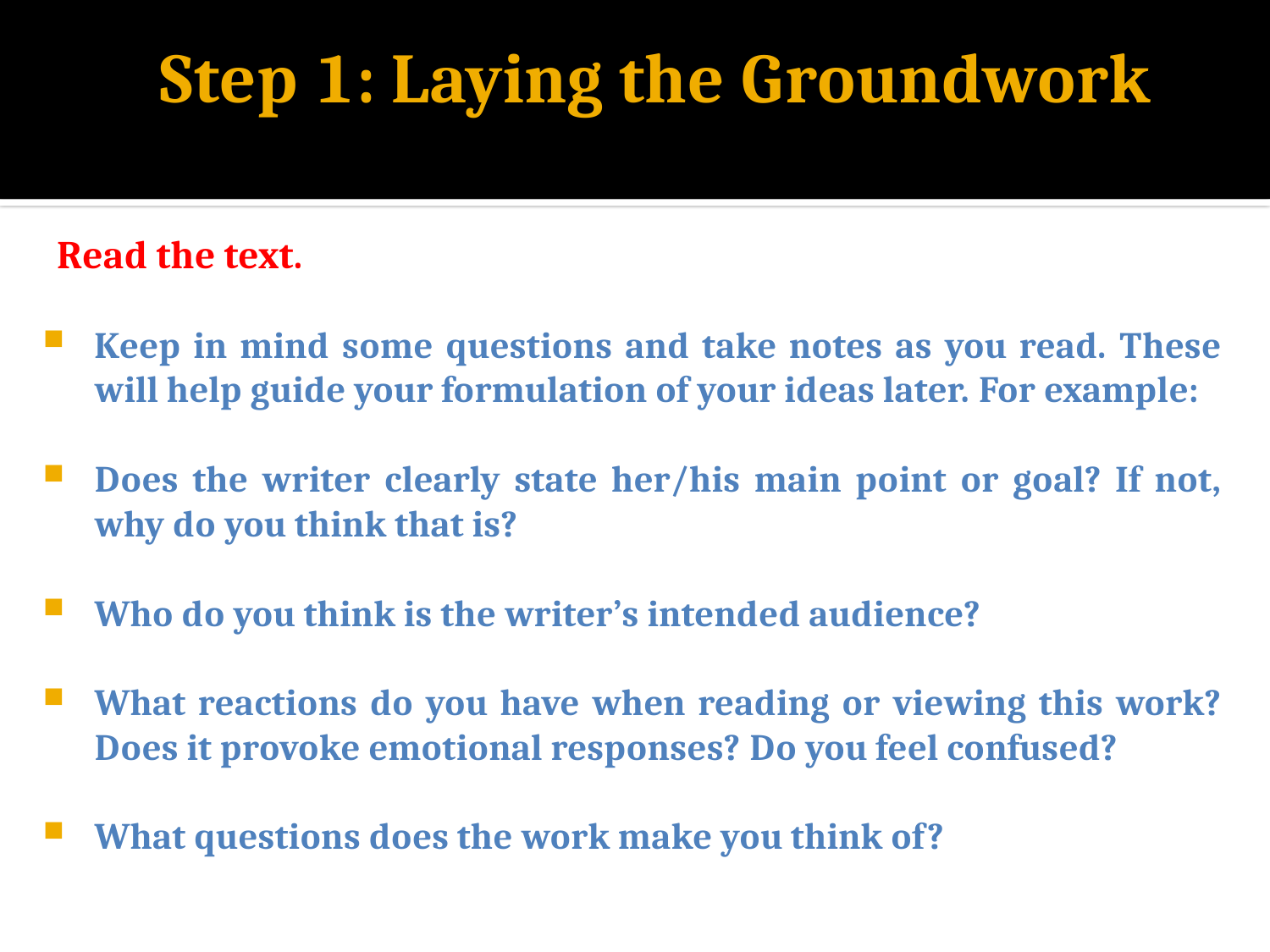

#
 Step 1: Laying the Groundwork
Read the text.

Keep in mind some questions and take notes as you read. These will help guide your formulation of your ideas later. For example:

Does the writer clearly state her/his main point or goal? If not, why do you think that is?

Who do you think is the writer’s intended audience?

What reactions do you have when reading or viewing this work? Does it provoke emotional responses? Do you feel confused?

What questions does the work make you think of?